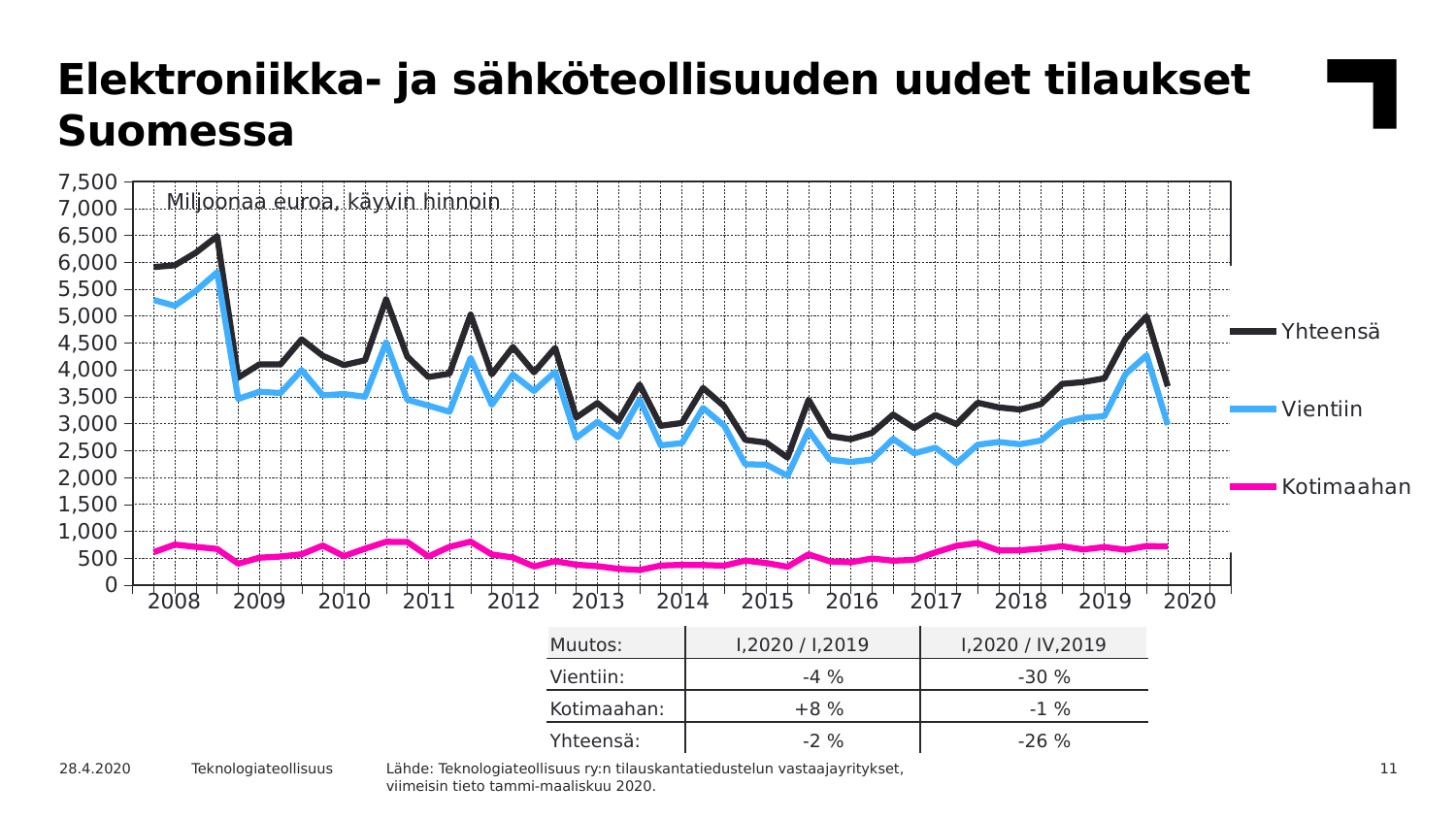

Elektroniikka- ja sähköteollisuuden uudet tilaukset Suomessa

### Chart

| Category | Yhteensä  | Vientiin  | Kotimaahan  |
|---|---|---|---|
|  | None | None | None |
| 2008,I | 5910.65 | 5298.74 | 611.91 |
|  | 5943.83 | 5191.18 | 752.65 |
|  | 6179.32 | 5469.43 | 709.9 |
|  | 6484.61 | 5812.91 | 671.7 |
| 2009,I | 3856.93 | 3460.42 | 396.51 |
|  | 4102.33 | 3593.65 | 508.68 |
|  | 4100.08 | 3570.29 | 529.79 |
|  | 4568.36 | 3995.87 | 572.49 |
| 2010,I | 4262.52 | 3526.76 | 735.76 |
|  | 4089.08 | 3551.09 | 537.99 |
|  | 4177.76 | 3501.02 | 676.74 |
|  | 5311.35 | 4508.26 | 803.08 |
| 2911,I | 4246.35 | 3444.31 | 802.04 |
|  | 3867.01 | 3335.82 | 531.19 |
|  | 3929.81 | 3219.4 | 710.41 |
|  | 5028.3 | 4221.27 | 807.03 |
| 2012,I | 3916.67 | 3347.47 | 569.2 |
|  | 4424.98 | 3912.19 | 512.79 |
|  | 3954.68 | 3608.6 | 346.08 |
|  | 4408.26 | 3964.41 | 443.85 |
| 2013,I | 3112.99 | 2734.65 | 378.34 |
|  | 3384.06 | 3033.0 | 351.06 |
|  | 3052.6 | 2750.93 | 301.67 |
|  | 3726.13 | 3446.37 | 279.77 |
| 2014,I | 2959.67 | 2597.18 | 362.49 |
|  | 3011.84 | 2636.92 | 374.93 |
|  | 3662.24 | 3290.35 | 371.89 |
|  | 3323.75 | 2963.62 | 360.14 |
| 2015,I | 2698.03 | 2243.75 | 454.28 |
|  | 2647.08 | 2238.14 | 408.94 |
|  | 2368.71 | 2028.88 | 339.83 |
|  | 3442.25 | 2870.66 | 571.59 |
| 2016,I | 2769.21 | 2328.97 | 440.24 |
|  | 2710.34 | 2287.04 | 423.29 |
|  | 2826.45 | 2332.56 | 493.9 |
|  | 3168.29 | 2716.03 | 452.26 |
| 2017,I | 2916.82 | 2447.41 | 469.4 |
|  | 3159.58 | 2552.41 | 607.17 |
|  | 2990.8 | 2262.2 | 728.61 |
|  | 3388.85 | 2607.86 | 780.99 |
| 2018,I | 3301.5 | 2658.98 | 642.52 |
|  | 3262.76 | 2616.97 | 645.8 |
|  | 3363.76 | 2686.31 | 677.44 |
|  | 3739.82 | 3018.07 | 721.75 |
| 2019,I | 3773.03 | 3111.33 | 661.7 |
|  | 3842.32 | 3136.22 | 706.1 |
|  | 4578.59 | 3921.85 | 656.74 |
|  | 4996.2 | 4270.5 | 725.7 |
| 2020,I | 3694.0 | 2977.3 | 716.7 |
Miljoonaa euroa, käyvin hinnoin
| 2008 | 2009 | 2010 | 2011 | 2012 | 2013 | 2014 | 2015 | 2016 | 2017 | 2018 | 2019 | 2020 |
| --- | --- | --- | --- | --- | --- | --- | --- | --- | --- | --- | --- | --- |
| Muutos: | I,2020 / I,2019 | I,2020 / IV,2019 |
| --- | --- | --- |
| Vientiin: | -4 % | -30 % |
| Kotimaahan: | +8 % | -1 % |
| Yhteensä: | -2 % | -26 % |
Lähde: Teknologiateollisuus ry:n tilauskantatiedustelun vastaajayritykset,
viimeisin tieto tammi-maaliskuu 2020.

28.4.2020
Teknologiateollisuus
11